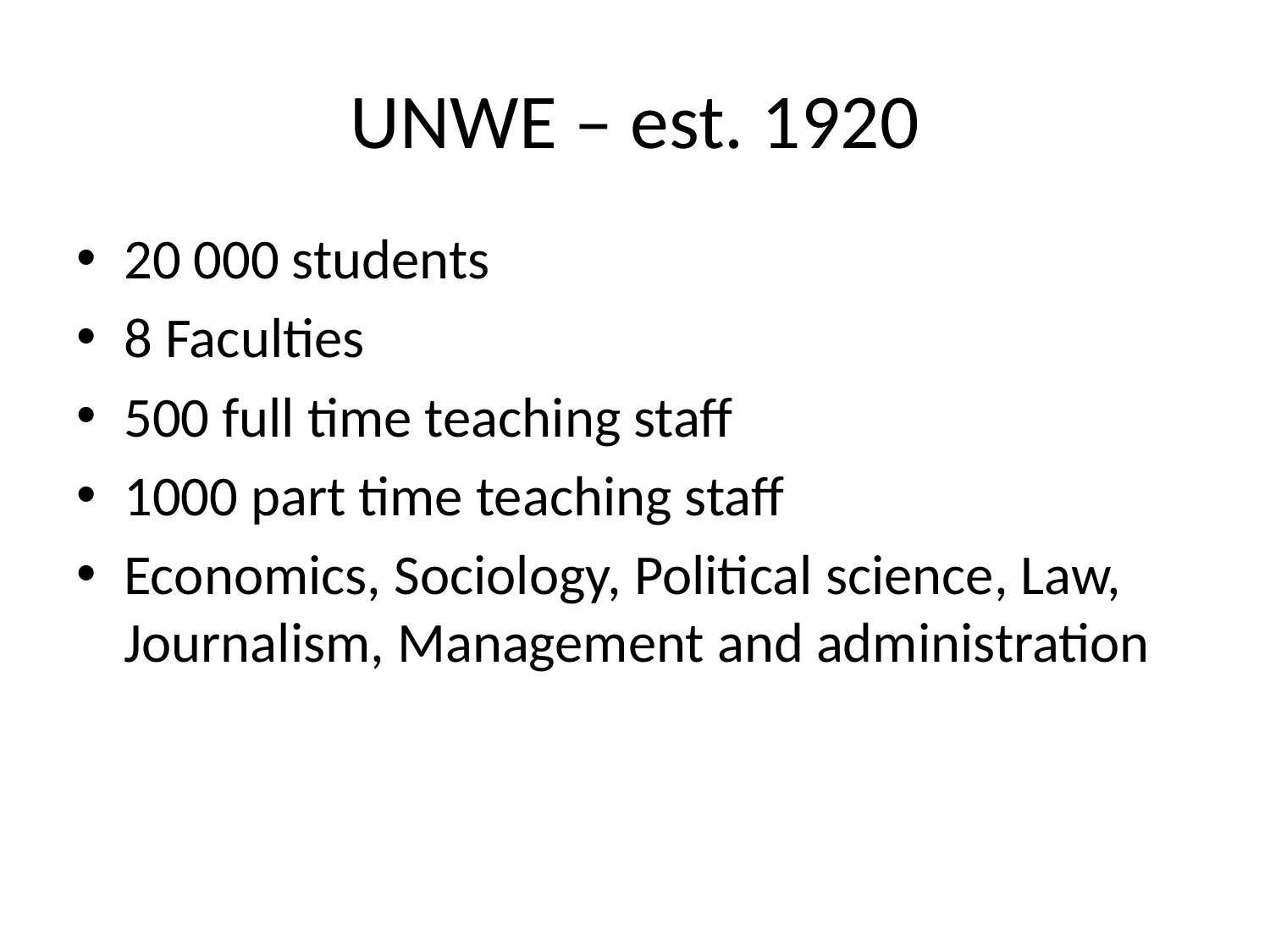

# UNWE – est. 1920
20 000 students
8 Faculties
500 full time teaching staff
1000 part time teaching staff
Economics, Sociology, Political science, Law, Journalism, Management and administration